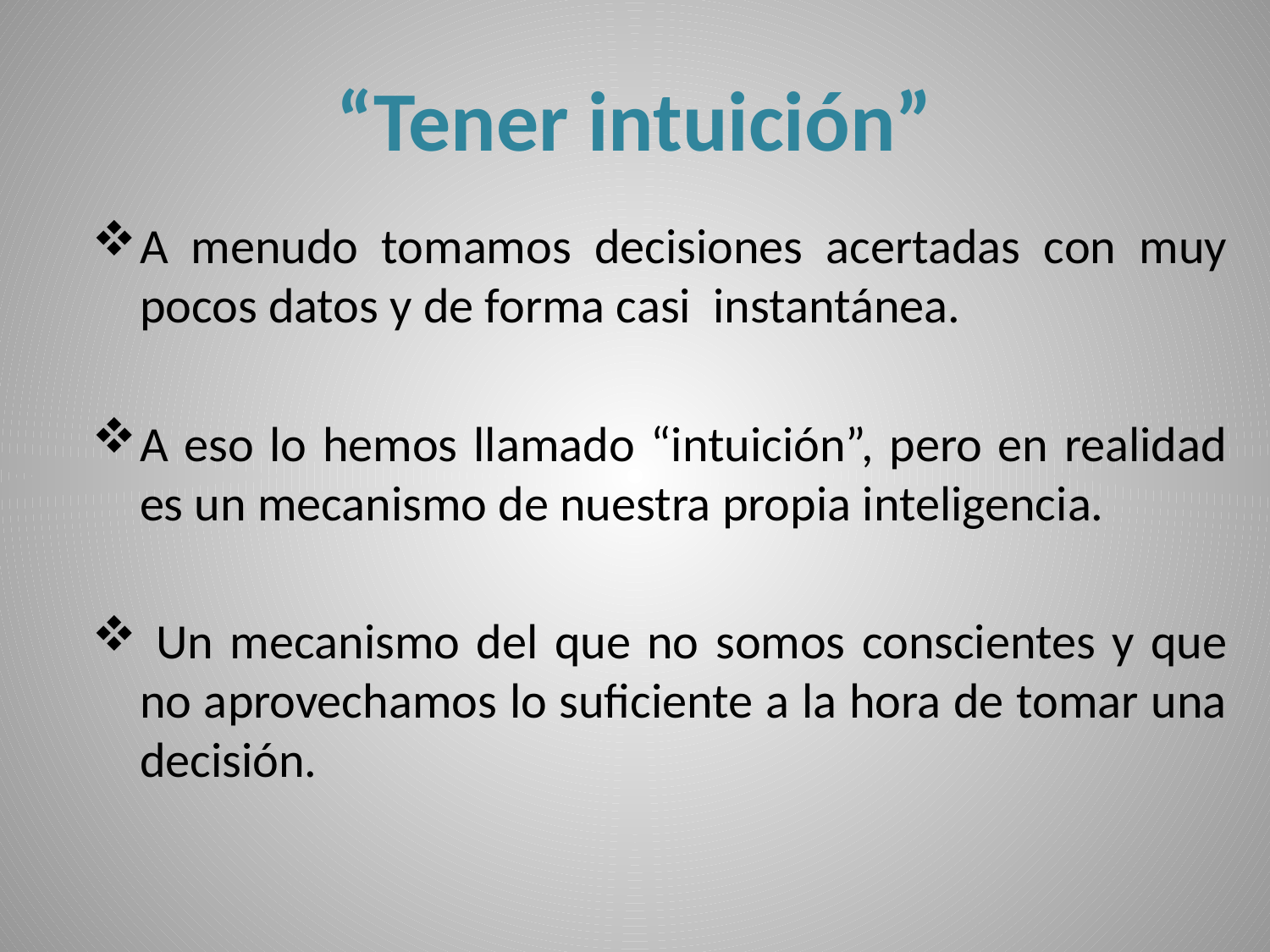

# “Tener intuición”
A menudo tomamos decisiones acertadas con muy pocos datos y de forma casi  instantánea.

A eso lo hemos llamado “intuición”, pero en realidad es un mecanismo de nuestra propia inteligencia.

 Un mecanismo del que no somos conscientes y que no aprovechamos lo suficiente a la hora de tomar una decisión.